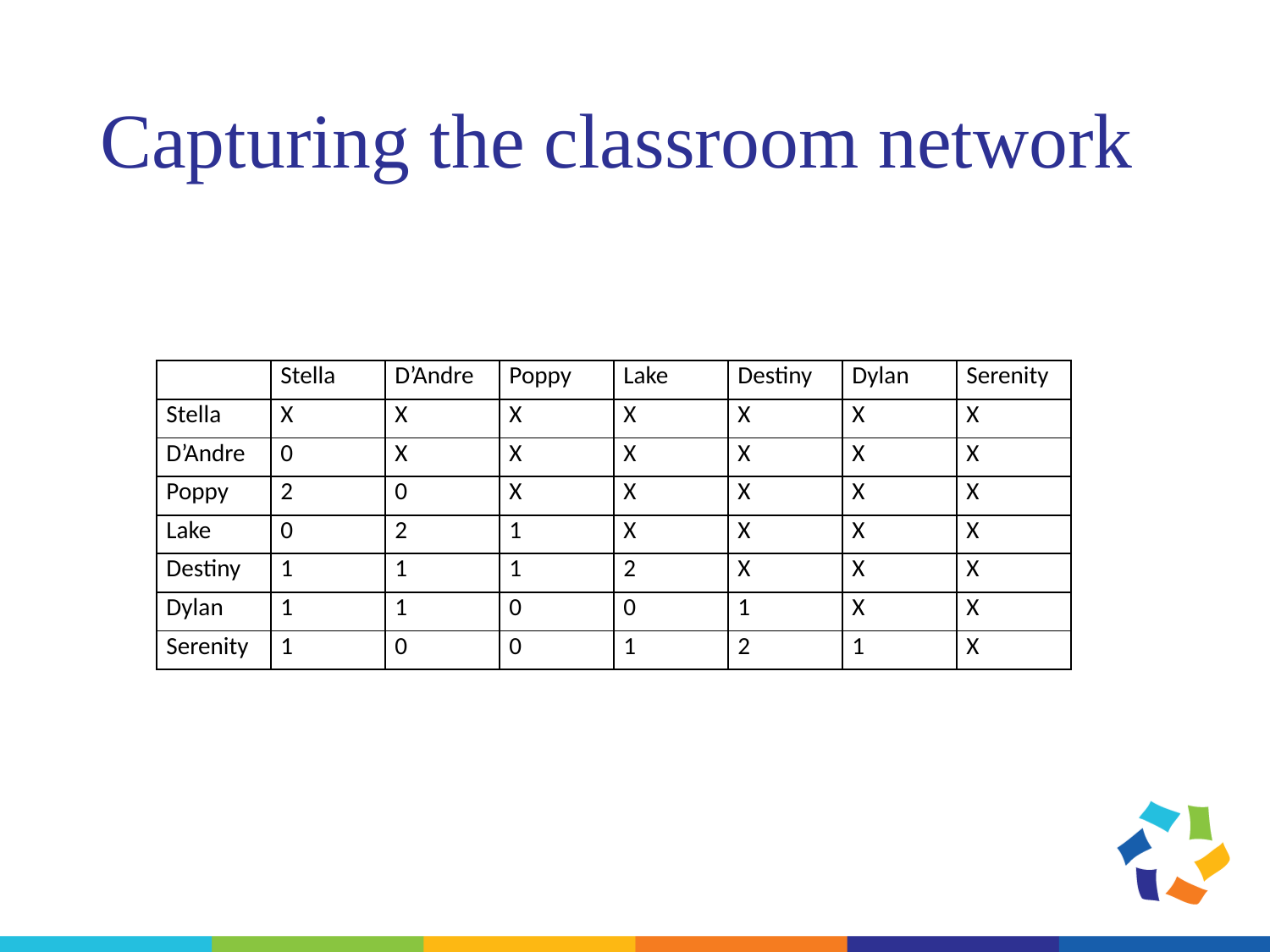

# Capturing the classroom network
|  | Stella | D’Andre | Poppy | Lake | Destiny | Dylan | Serenity |
| --- | --- | --- | --- | --- | --- | --- | --- |
| Stella | X | X | X | X | X | X | X |
| D’Andre | 0 | X | X | X | X | X | X |
| Poppy | 2 | 0 | X | X | X | X | X |
| Lake | 0 | 2 | 1 | X | X | X | X |
| Destiny | 1 | 1 | 1 | 2 | X | X | X |
| Dylan | 1 | 1 | 0 | 0 | 1 | X | X |
| Serenity | 1 | 0 | 0 | 1 | 2 | 1 | X |